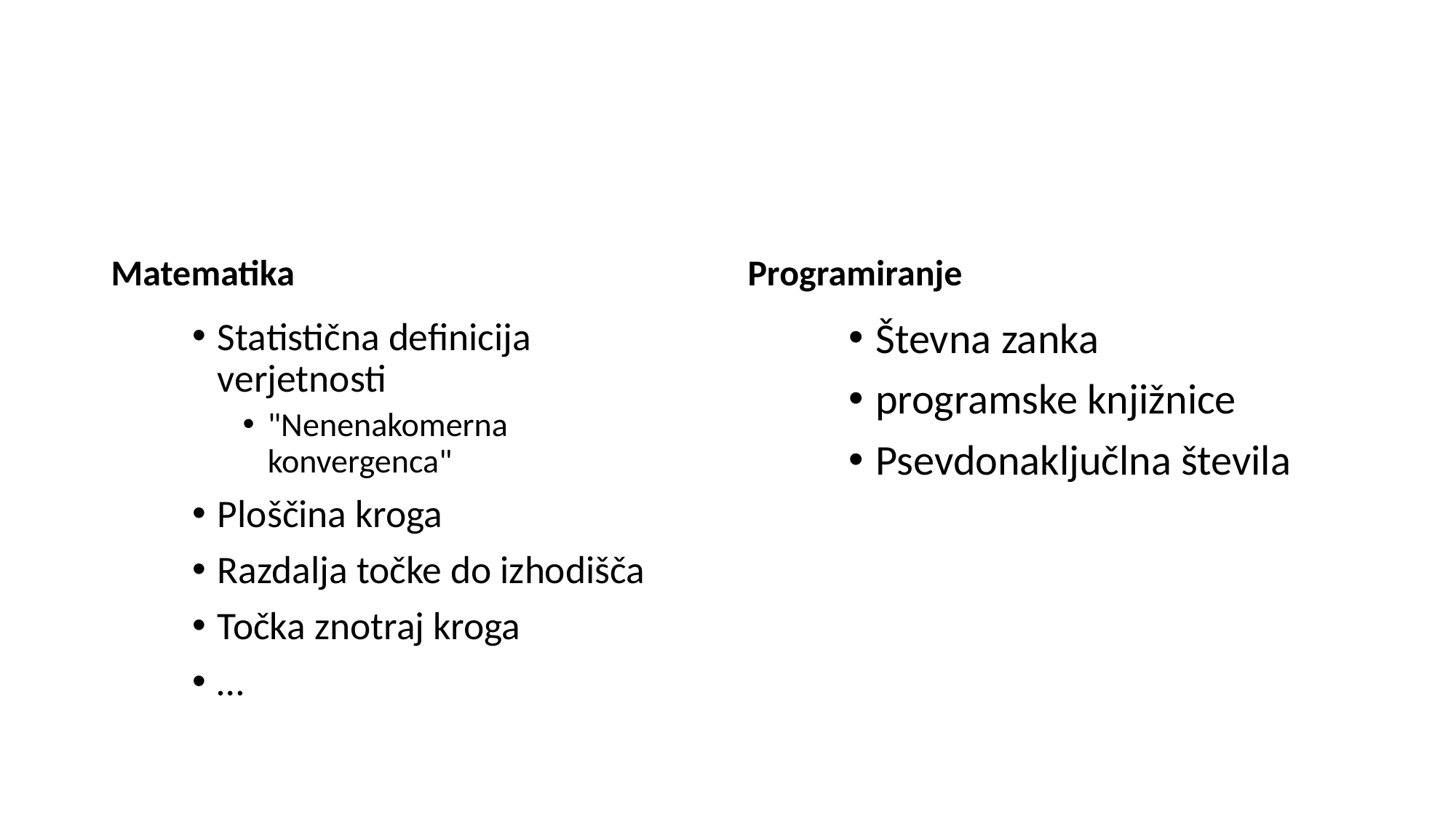

Matematika
Programiranje
Statistična definicija verjetnosti
"Nenenakomerna konvergenca"
Ploščina kroga
Razdalja točke do izhodišča
Točka znotraj kroga
…
Števna zanka
programske knjižnice
Psevdonaključlna števila